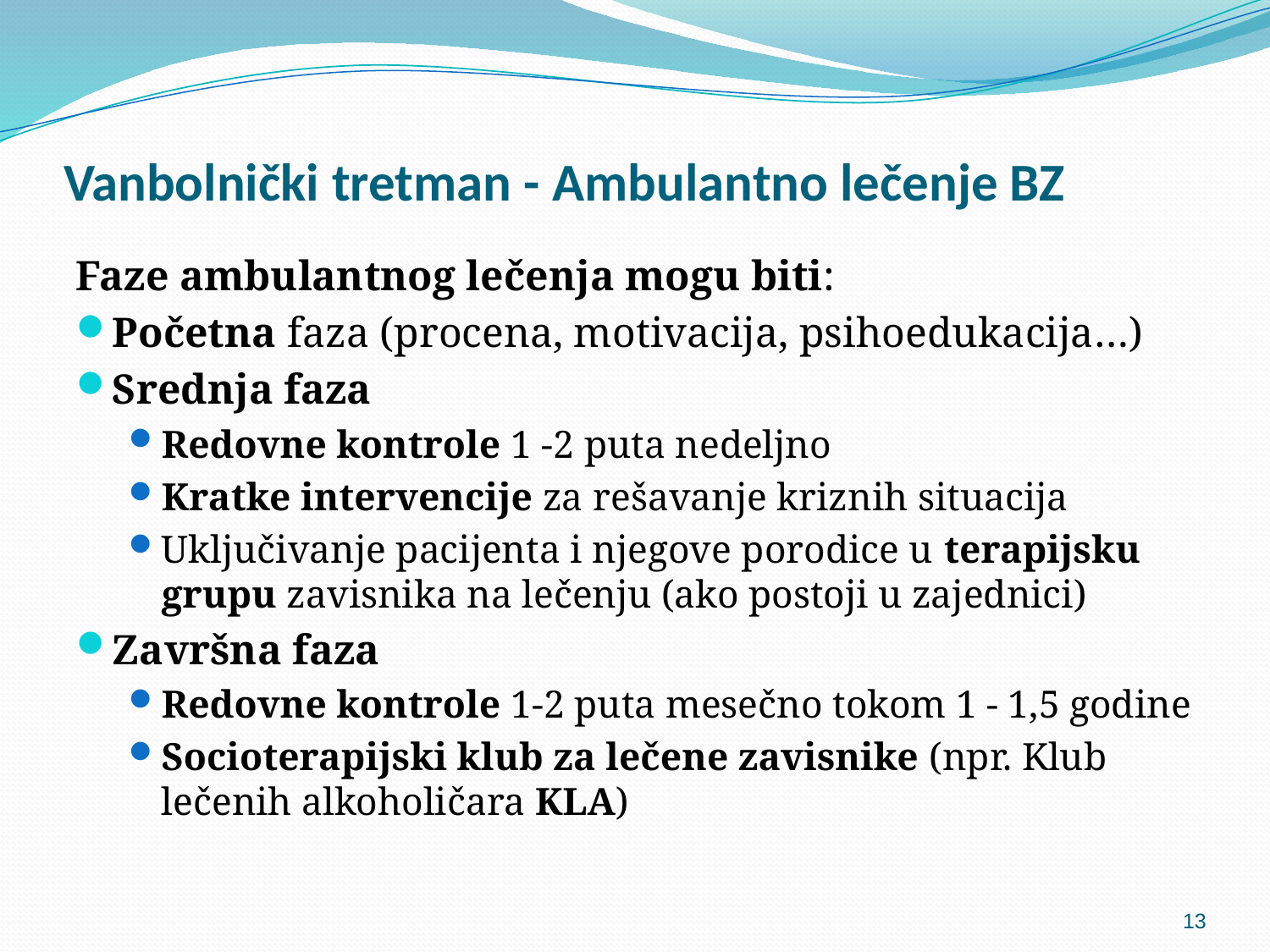

# Vanbolnički tretman - Ambulantno lečenje BZ
Faze ambulantnog lečenja mogu biti:
Početna faza (procena, motivacija, psihoedukacija…)
Srednja faza
Redovne kontrole 1 -2 puta nedeljno
Kratke intervencije za rešavanje kriznih situacija
Uključivanje pacijenta i njegove porodice u terapijsku grupu zavisnika na lečenju (ako postoji u zajednici)
Završna faza
Redovne kontrole 1-2 puta mesečno tokom 1 - 1,5 godine
Socioterapijski klub za lečene zavisnike (npr. Klub lečenih alkoholičara KLA)

13